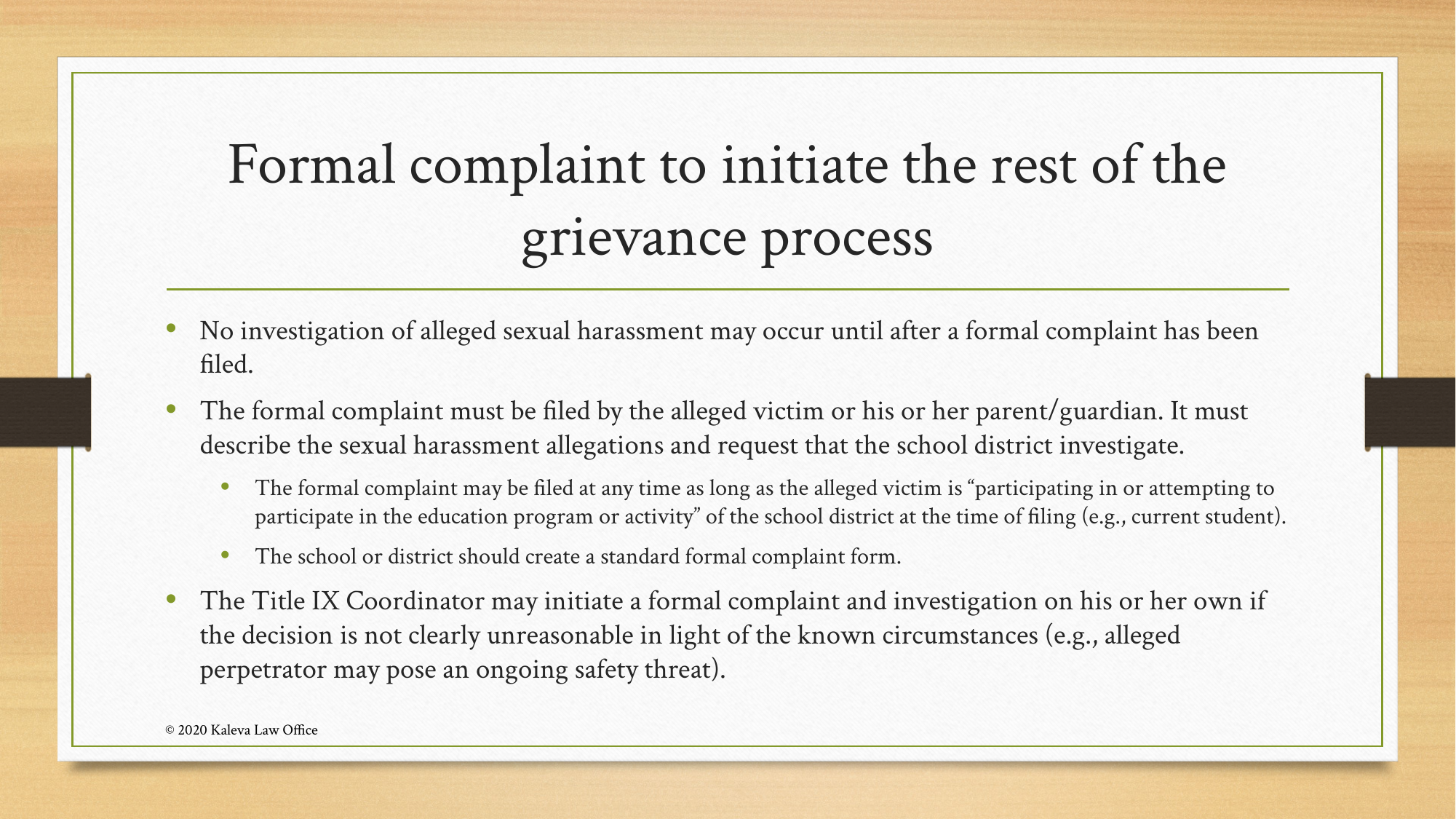

# Formal complaint to initiate the rest of the grievance process
No investigation of alleged sexual harassment may occur until after a formal complaint has been filed.
The formal complaint must be filed by the alleged victim or his or her parent/guardian. It must describe the sexual harassment allegations and request that the school district investigate.
The formal complaint may be filed at any time as long as the alleged victim is “participating in or attempting to participate in the education program or activity” of the school district at the time of filing (e.g., current student).
The school or district should create a standard formal complaint form.
The Title IX Coordinator may initiate a formal complaint and investigation on his or her own if the decision is not clearly unreasonable in light of the known circumstances (e.g., alleged perpetrator may pose an ongoing safety threat).

© 2020 Kaleva Law Office